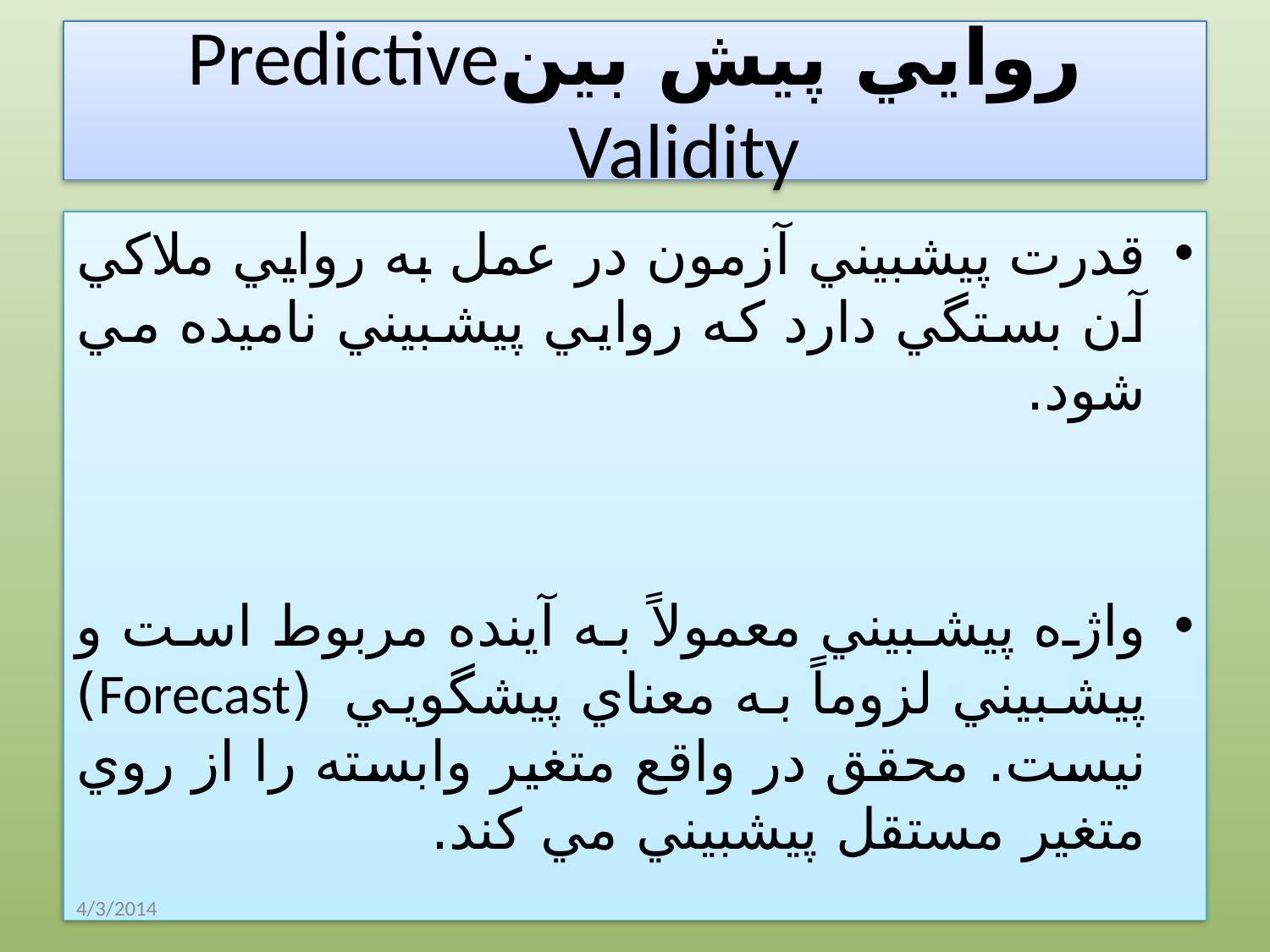

# روايي پيش بينPredictive Validity
قدرت پيش­بيني آزمون در عمل به روايي ملاکي آن بستگي دارد که روايي پيش­بيني ناميده مي شود.

واژه پيش­بيني معمولاً به آينده مربوط است و پيش­بيني لزوماً به معناي پيش­گويي (Forecast) نيست. محقق در واقع متغير وابسته را از روي متغير مستقل پيش­بيني مي کند.

4/3/2014
Dr. Abbas Ebadi
8